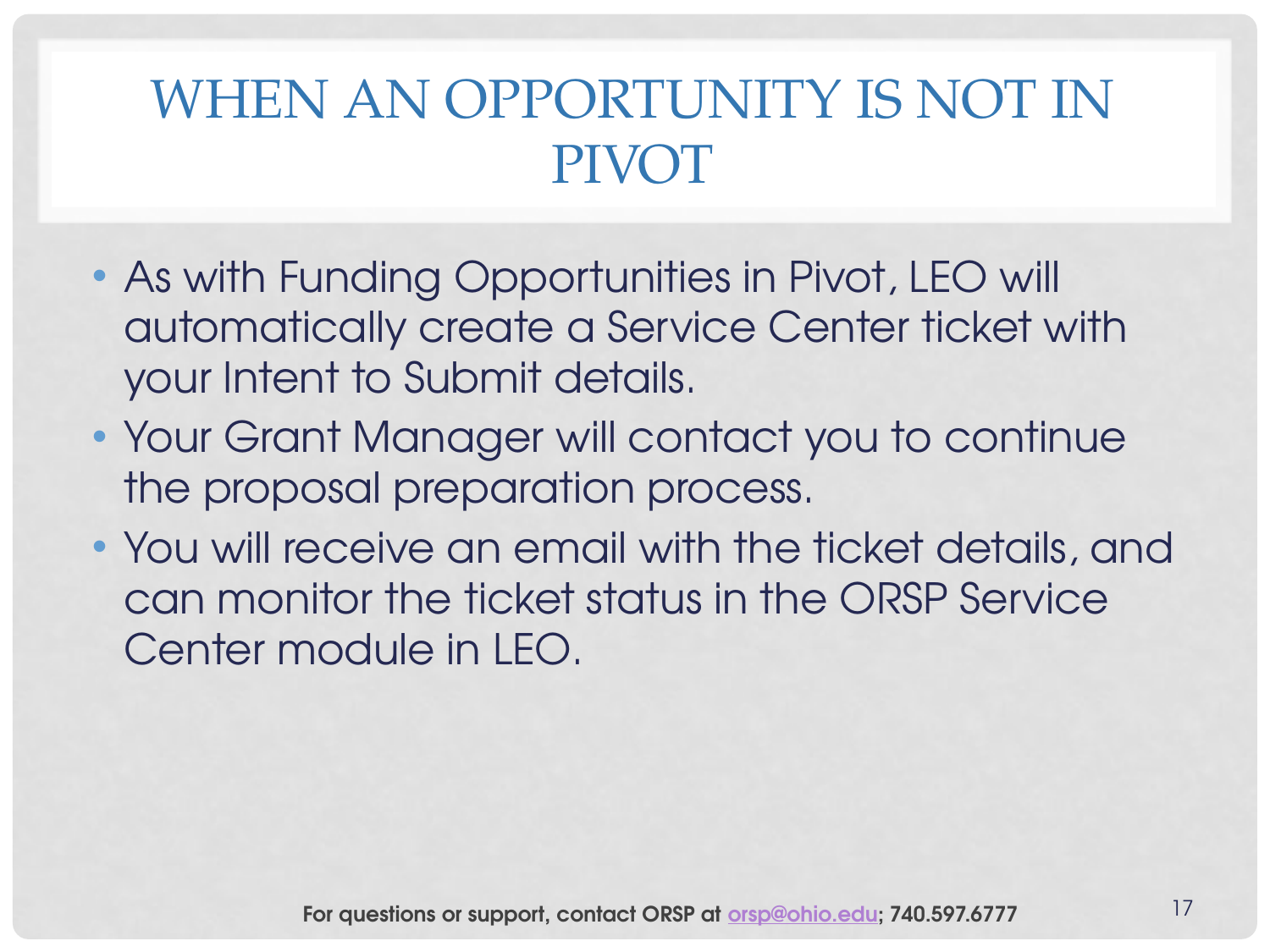

# When an Opportunity Is nOt In Pivot
As with Funding Opportunities in Pivot, LEO will automatically create a Service Center ticket with your Intent to Submit details.
Your Grant Manager will contact you to continue the proposal preparation process.
You will receive an email with the ticket details, and can monitor the ticket status in the ORSP Service Center module in LEO.

17
For questions or support, contact ORSP at orsp@ohio.edu; 740.597.6777